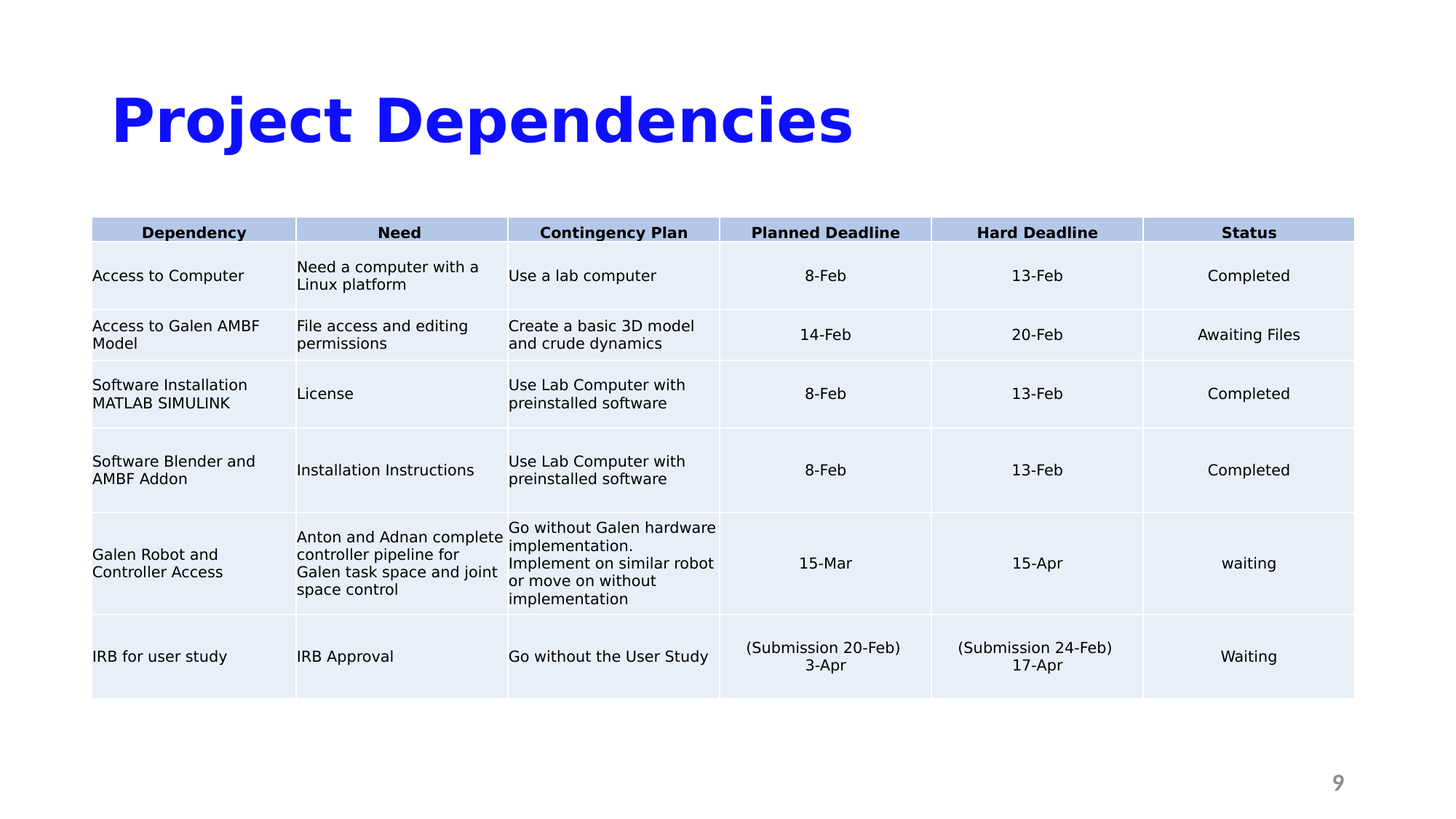

# Project Dependencies
| Dependency | Need | Contingency Plan | Planned Deadline | Hard Deadline | Status |
| --- | --- | --- | --- | --- | --- |
| Access to Computer | Need a computer with a Linux platform | Use a lab computer | 8-Feb | 13-Feb | Completed |
| Access to Galen AMBF Model | File access and editing permissions | Create a basic 3D model and crude dynamics | 14-Feb | 20-Feb | Awaiting Files |
| Software Installation MATLAB SIMULINK | License | Use Lab Computer with preinstalled software | 8-Feb | 13-Feb | Completed |
| Software Blender and AMBF Addon | Installation Instructions | Use Lab Computer with preinstalled software | 8-Feb | 13-Feb | Completed |
| Galen Robot and Controller Access | Anton and Adnan complete controller pipeline for Galen task space and joint space control | Go without Galen hardware implementation. Implement on similar robot or move on without implementation | 15-Mar | 15-Apr | waiting |
| IRB for user study | IRB Approval | Go without the User Study | (Submission 20-Feb) 3-Apr | (Submission 24-Feb) 17-Apr | Waiting |
9